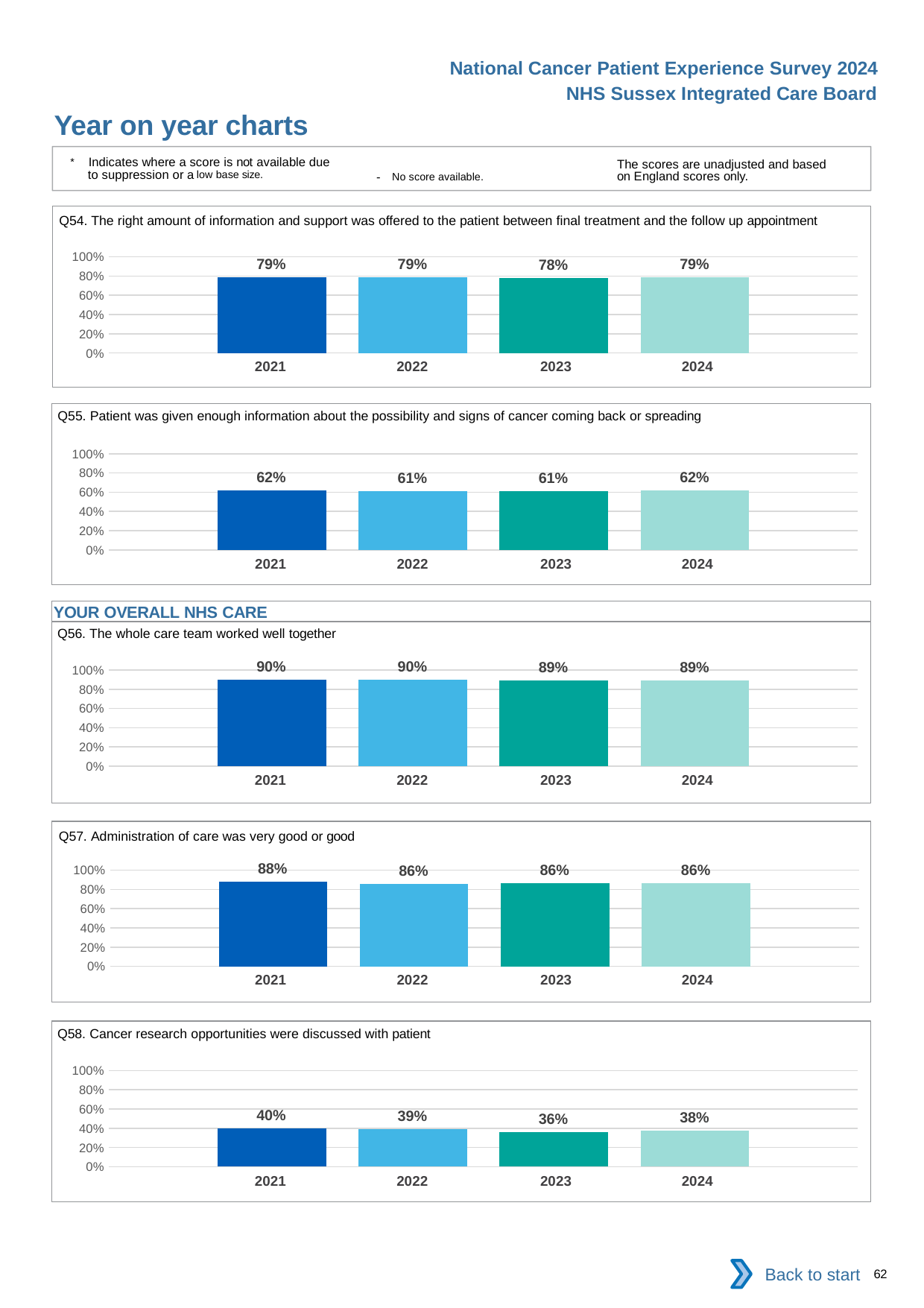

National Cancer Patient Experience Survey 2024
NHS Sussex Integrated Care Board
Year on year charts

*  Indicates where a score is not available due to suppression or a low base size.
The scores are unadjusted and based on England scores only.
- No score available.
Q54. The right amount of information and support was offered to the patient between final treatment and the follow up appointment

### Chart

| Category | 2021 | 2022 | 2023 | 2024 |
|---|---|---|---|---|
| Category 1 | 0.7858628 | 0.7878788 | 0.7818599 | 0.7876404 |
| 2021 | 2022 | 2023 | 2024 |
| --- | --- | --- | --- |
Q55. Patient was given enough information about the possibility and signs of cancer coming back or spreading

### Chart

| Category | 2021 | 2022 | 2023 | 2024 |
|---|---|---|---|---|
| Category 1 | 0.6206014 | 0.6126183 | 0.6081606 | 0.6170781 |
| 2021 | 2022 | 2023 | 2024 |
| --- | --- | --- | --- |
YOUR OVERALL NHS CARE
Q56. The whole care team worked well together

### Chart

| Category | 2021 | 2022 | 2023 | 2024 |
|---|---|---|---|---|
| Category 1 | 0.9008822 | 0.8978836 | 0.8930131 | 0.8925028 |
| 2021 | 2022 | 2023 | 2024 |
| --- | --- | --- | --- |
Q57. Administration of care was very good or good

### Chart

| Category | 2021 | 2022 | 2023 | 2024 |
|---|---|---|---|---|
| Category 1 | 0.8770615 | 0.8601716 | 0.8639208 | 0.8628178 |
| 2021 | 2022 | 2023 | 2024 |
| --- | --- | --- | --- |
Q58. Cancer research opportunities were discussed with patient

### Chart

| Category | 2021 | 2022 | 2023 | 2024 |
|---|---|---|---|---|
| Category 1 | 0.3994801 | 0.3934426 | 0.3619303 | 0.3783784 |
| 2021 | 2022 | 2023 | 2024 |
| --- | --- | --- | --- |
Back to start

62